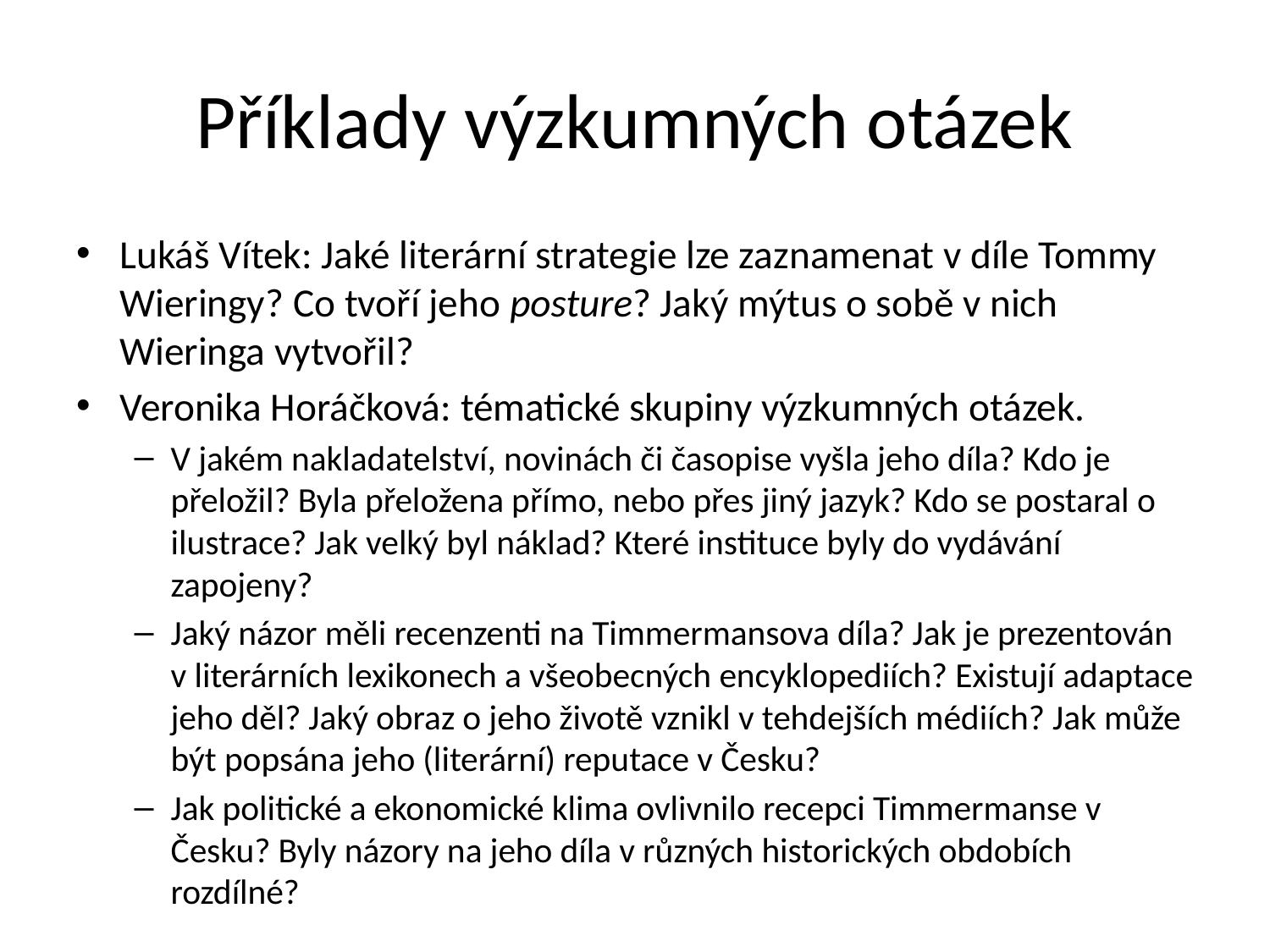

# Příklady výzkumných otázek
Lukáš Vítek: Jaké literární strategie lze zaznamenat v díle Tommy Wieringy? Co tvoří jeho posture? Jaký mýtus o sobě v nich Wieringa vytvořil?
Veronika Horáčková: tématické skupiny výzkumných otázek.
V jakém nakladatelství, novinách či časopise vyšla jeho díla? Kdo je přeložil? Byla přeložena přímo, nebo přes jiný jazyk? Kdo se postaral o ilustrace? Jak velký byl náklad? Které instituce byly do vydávání zapojeny?
Jaký názor měli recenzenti na Timmermansova díla? Jak je prezentován v literárních lexikonech a všeobecných encyklopediích? Existují adaptace jeho děl? Jaký obraz o jeho životě vznikl v tehdejších médiích? Jak může být popsána jeho (literární) reputace v Česku?
Jak politické a ekonomické klima ovlivnilo recepci Timmermanse v Česku? Byly názory na jeho díla v různých historických obdobích rozdílné?